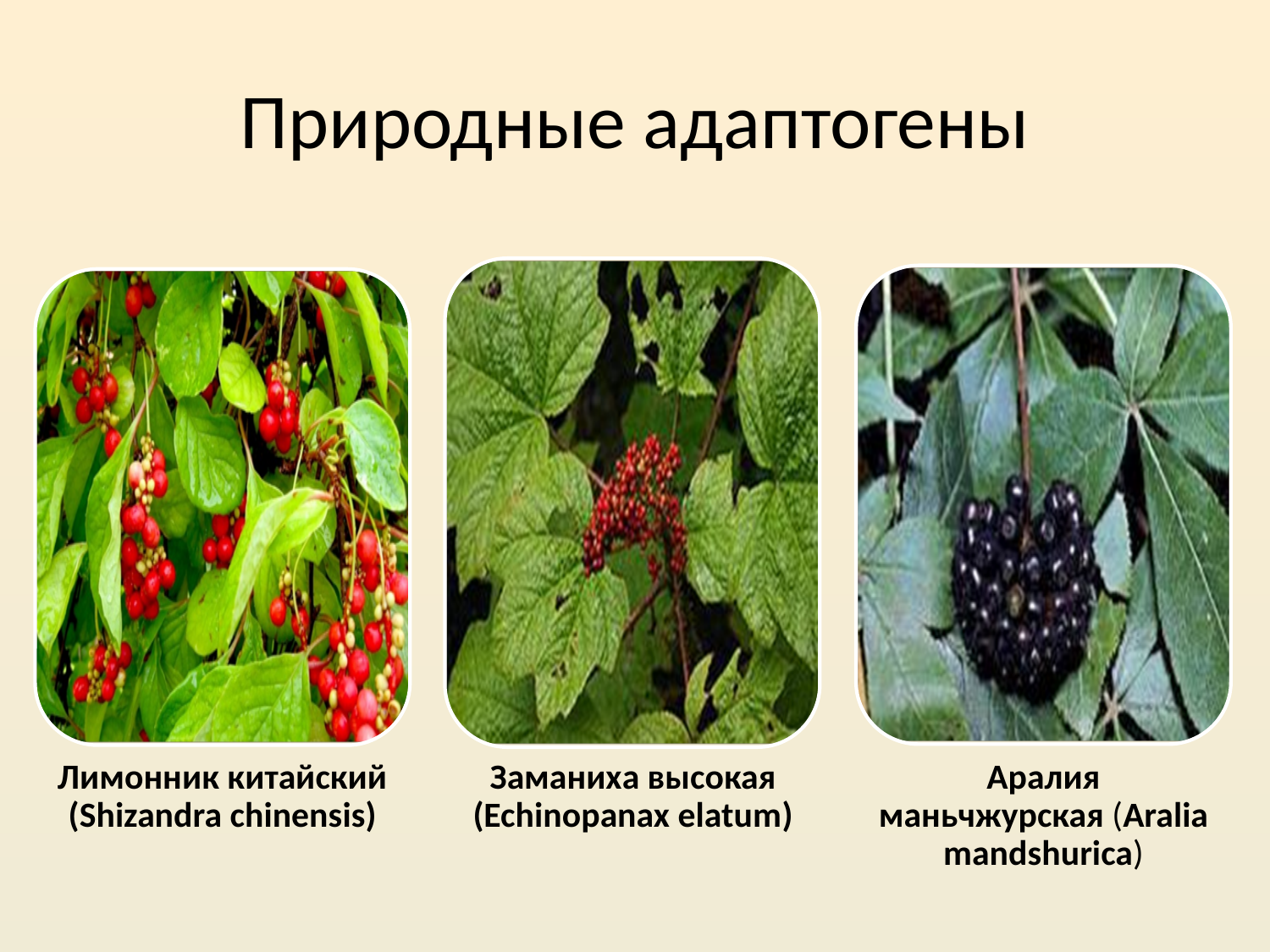

# Природные адаптогены
Лимонник китайский (Shizandra chinensis)
Заманиха высокая (Echinopanax elatum)
Аралия маньчжурская (Aralia mandshurica)